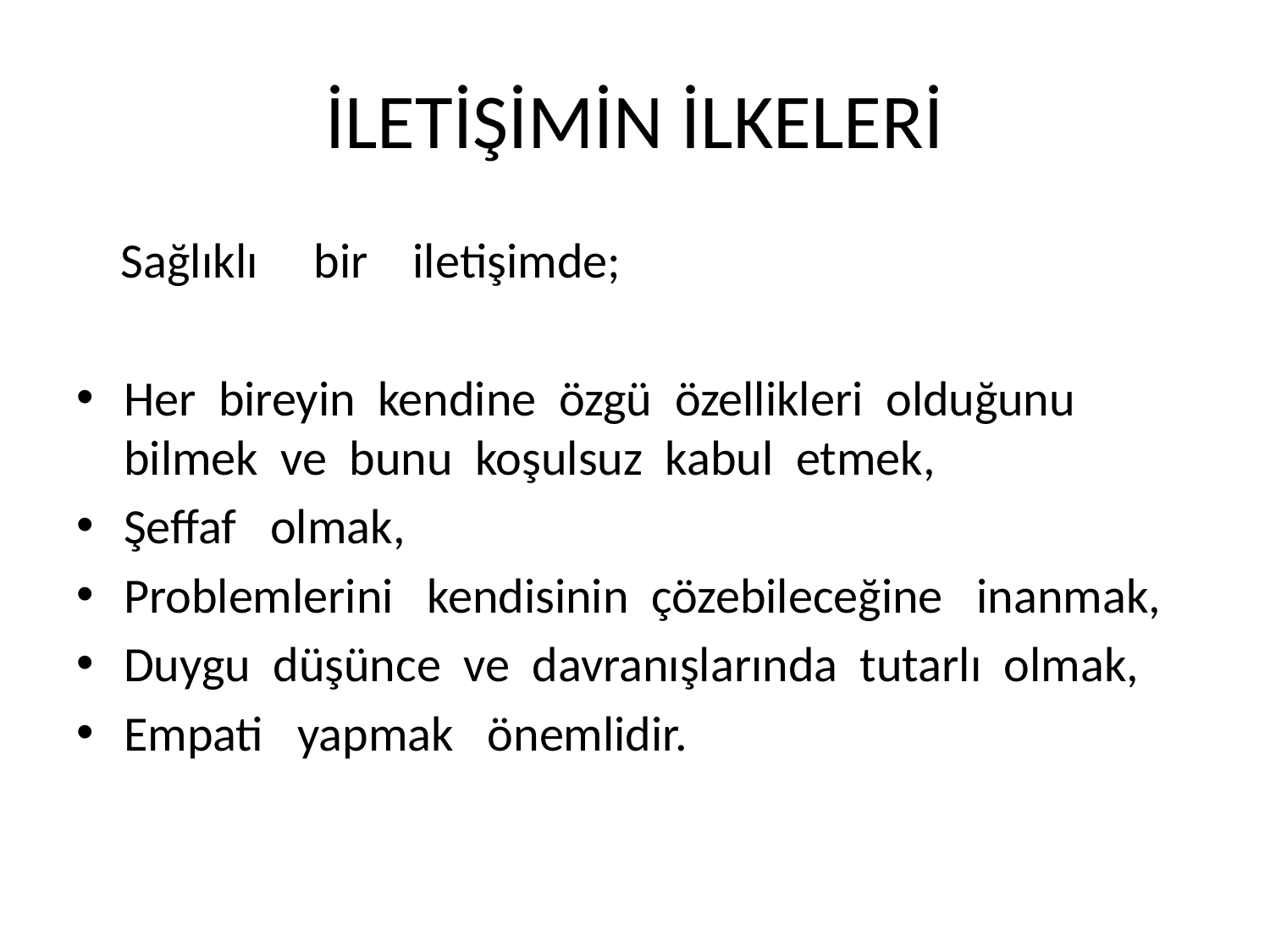

# İLETİŞİMİN İLKELERİ
    Sağlıklı     bir    iletişimde;

Her  bireyin  kendine  özgü  özellikleri  olduğunu bilmek  ve  bunu  koşulsuz  kabul  etmek,
Şeffaf   olmak,
Problemlerini   kendisinin  çözebileceğine   inanmak,
Duygu  düşünce  ve  davranışlarında  tutarlı  olmak,
Empati   yapmak   önemlidir.